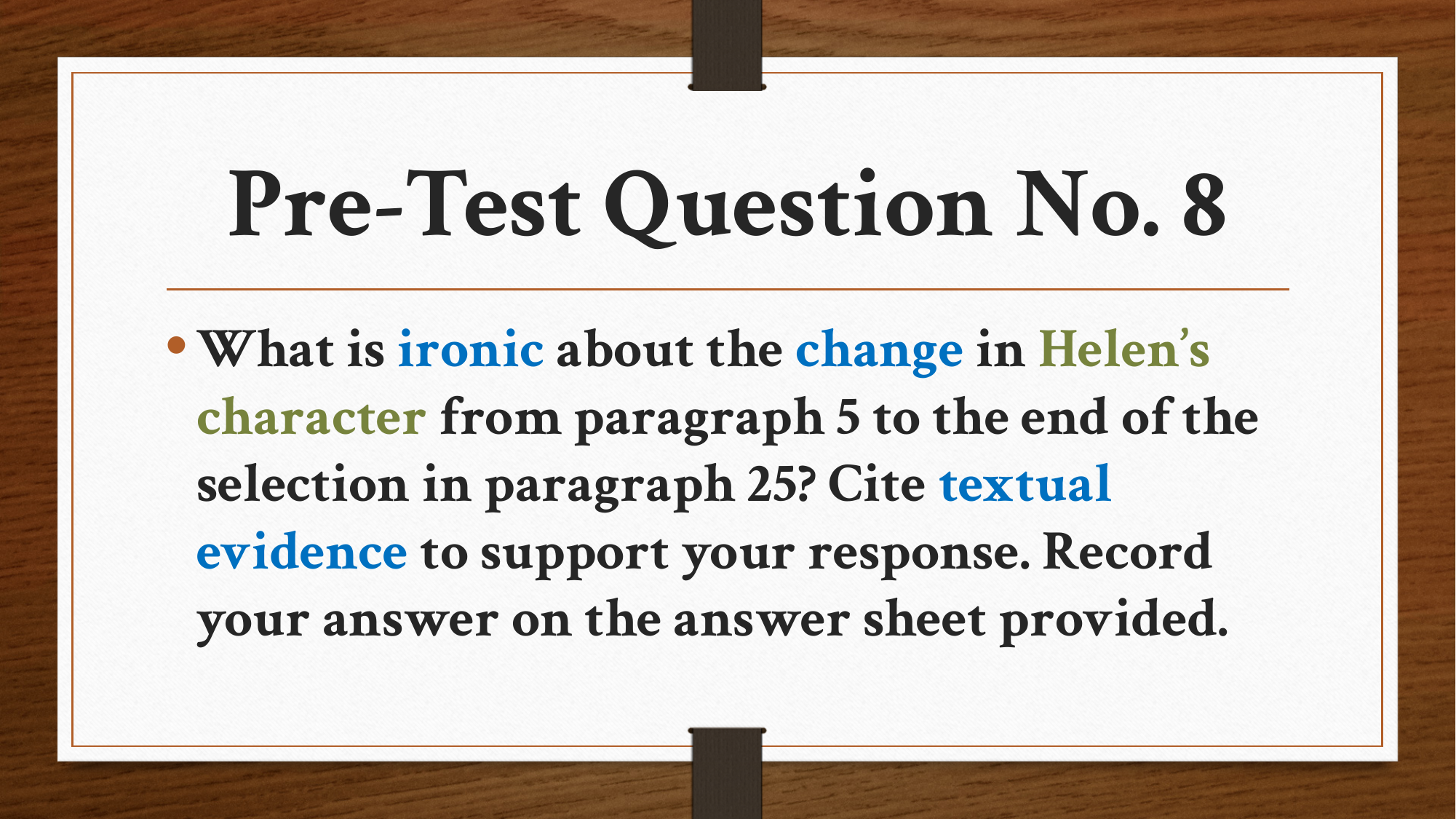

# Pre-Test Question No. 8
What is ironic about the change in Helen’s character from paragraph 5 to the end of the selection in paragraph 25? Cite textual evidence to support your response. Record your answer on the answer sheet provided.